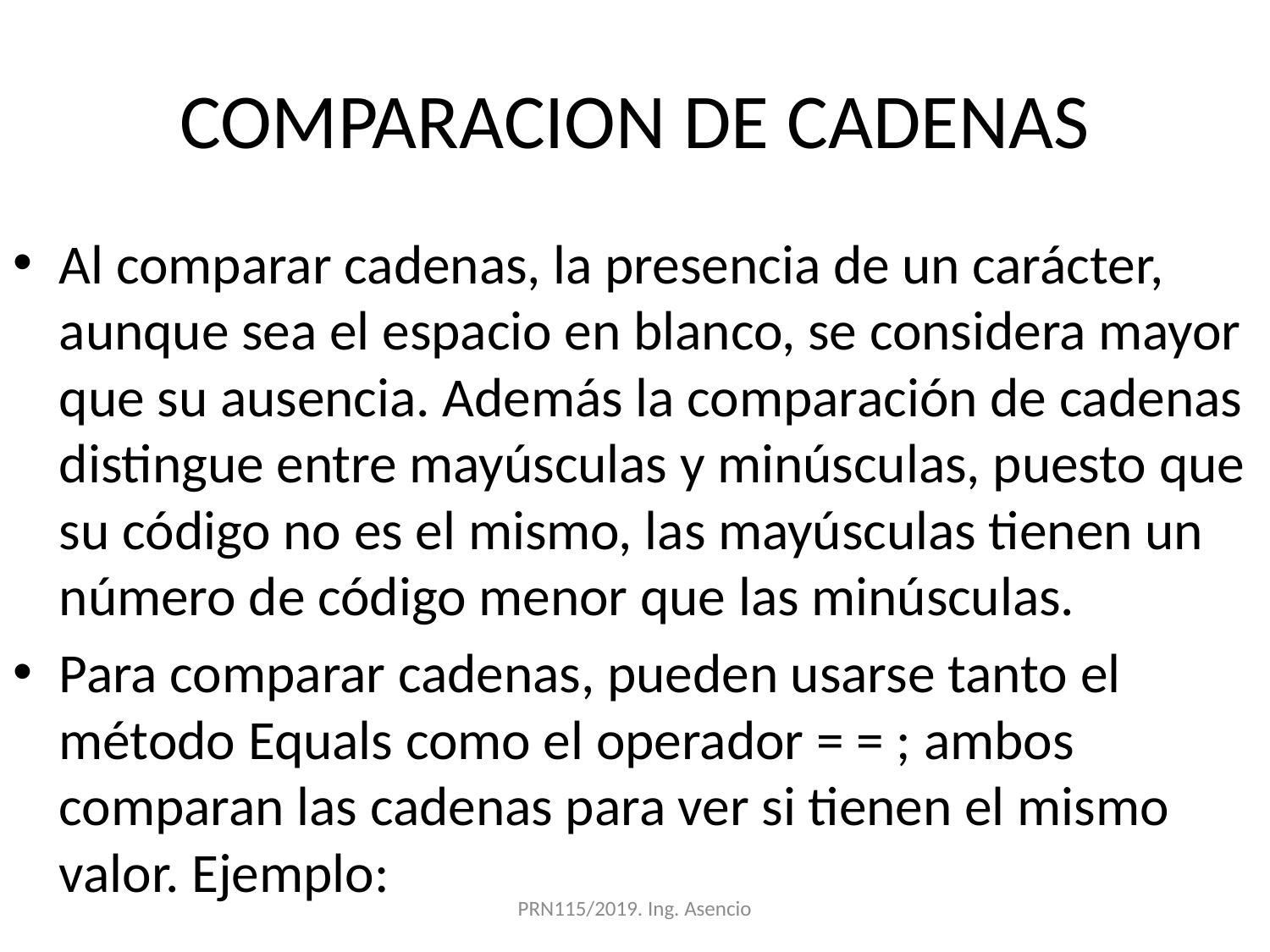

# COMPARACION DE CADENAS
Al comparar cadenas, la presencia de un carácter, aunque sea el espacio en blanco, se considera mayor que su ausencia. Además la comparación de cadenas distingue entre mayúsculas y minúsculas, puesto que su código no es el mismo, las mayúsculas tienen un número de código menor que las minúsculas.
Para comparar cadenas, pueden usarse tanto el método Equals como el operador = = ; ambos comparan las cadenas para ver si tienen el mismo valor. Ejemplo:

PRN115/2019. Ing. Asencio